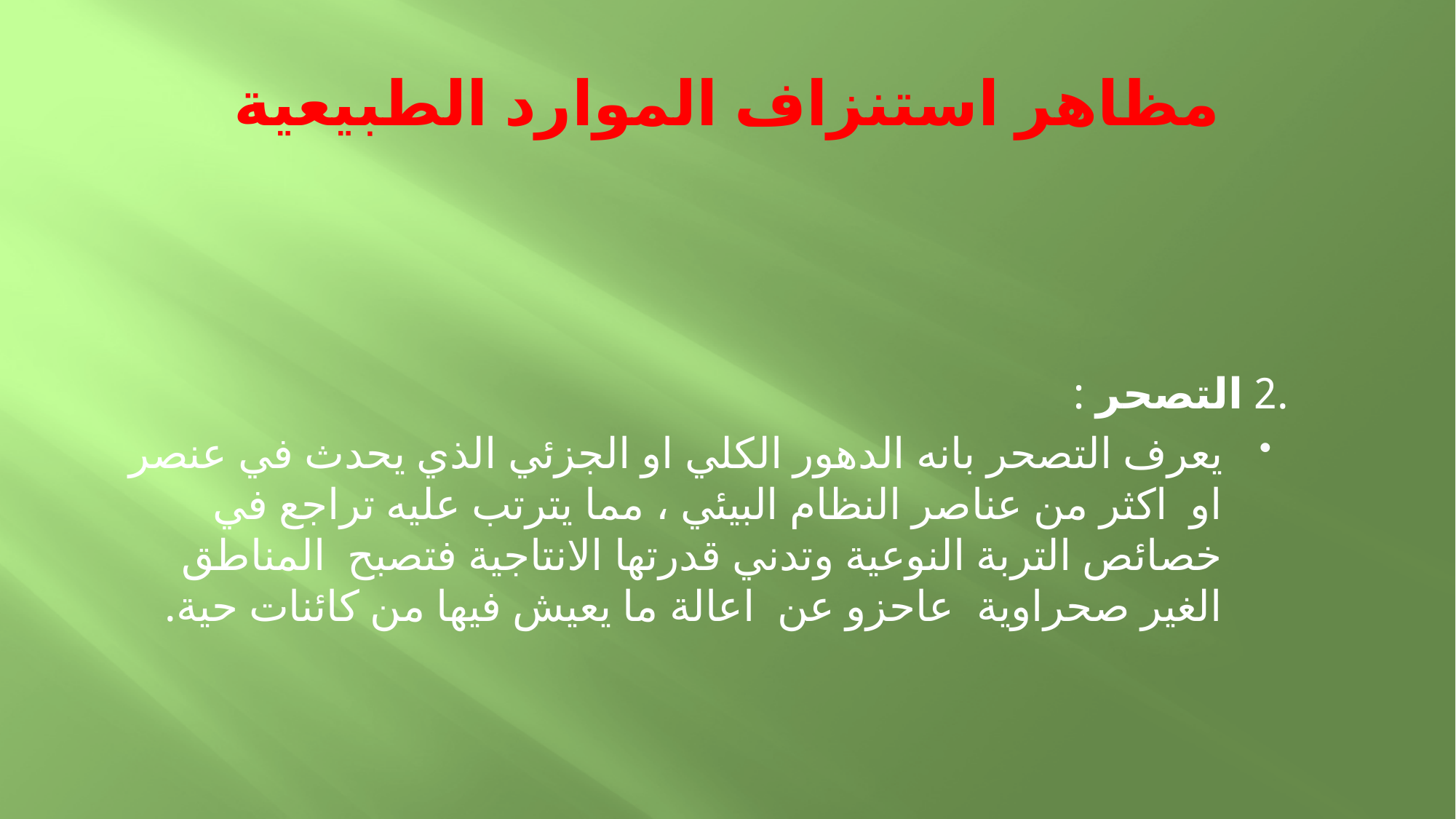

# مظاهر استنزاف الموارد الطبيعية
.2 التصحر :
يعرف التصحر بانه الدهور الكلي او الجزئي الذي يحدث في عنصر او  اكثر من عناصر النظام البيئي ، مما يترتب عليه تراجع في خصائص التربة النوعية وتدني قدرتها الانتاجية فتصبح  المناطق الغير صحراوية  عاحزو عن  اعالة ما يعيش فيها من كائنات حية.